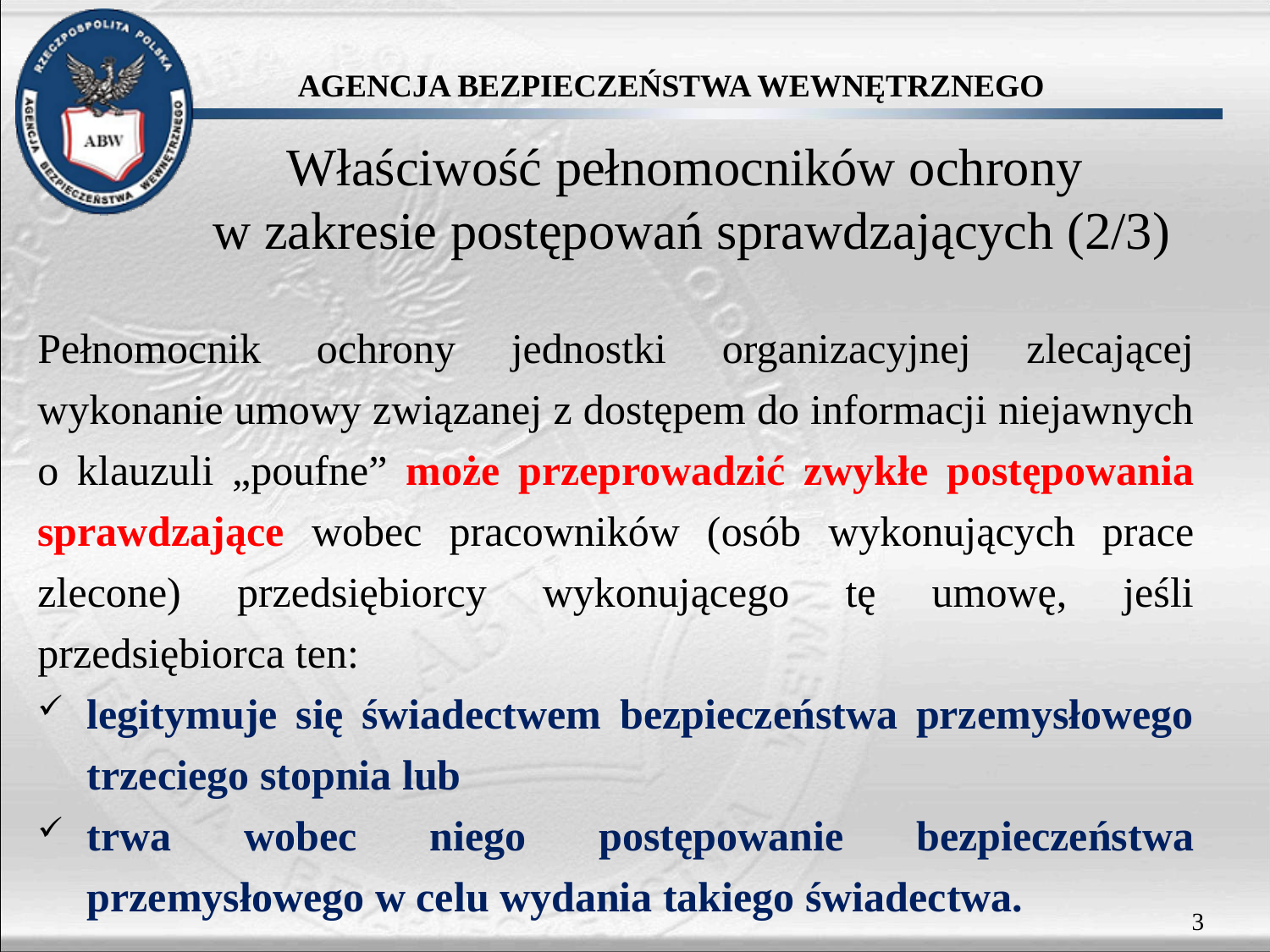

# Właściwość pełnomocników ochrony w zakresie postępowań sprawdzających (2/3)
Pełnomocnik ochrony jednostki organizacyjnej zlecającej wykonanie umowy związanej z dostępem do informacji niejawnych o klauzuli „poufne” może przeprowadzić zwykłe postępowania sprawdzające wobec pracowników (osób wykonujących prace zlecone) przedsiębiorcy wykonującego tę umowę, jeśli przedsiębiorca ten:
legitymuje się świadectwem bezpieczeństwa przemysłowego trzeciego stopnia lub
trwa wobec niego postępowanie bezpieczeństwa przemysłowego w celu wydania takiego świadectwa.
3